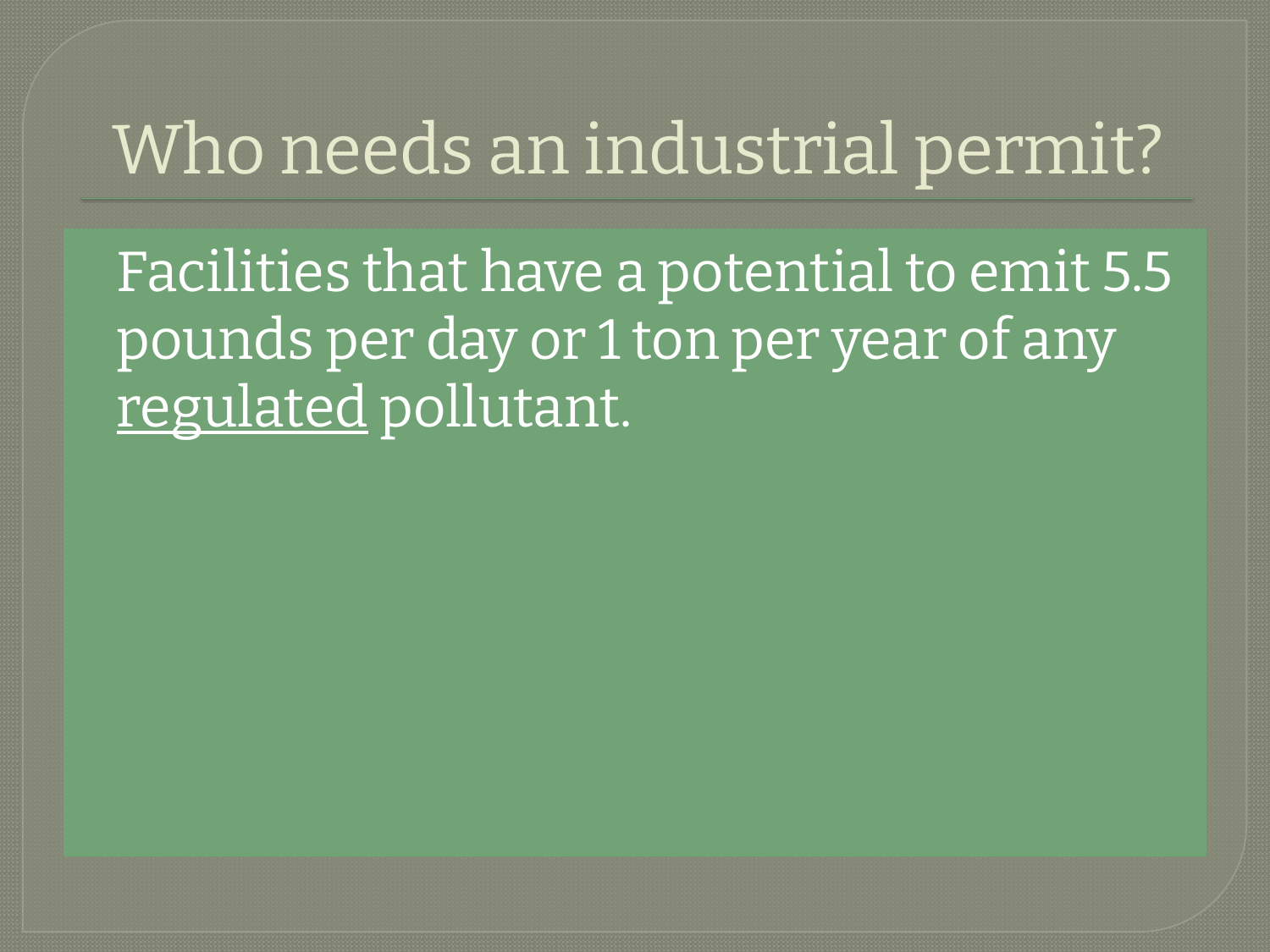

# Who needs an industrial permit?
	Facilities that have a potential to emit 5.5 pounds per day or 1 ton per year of any regulated pollutant.